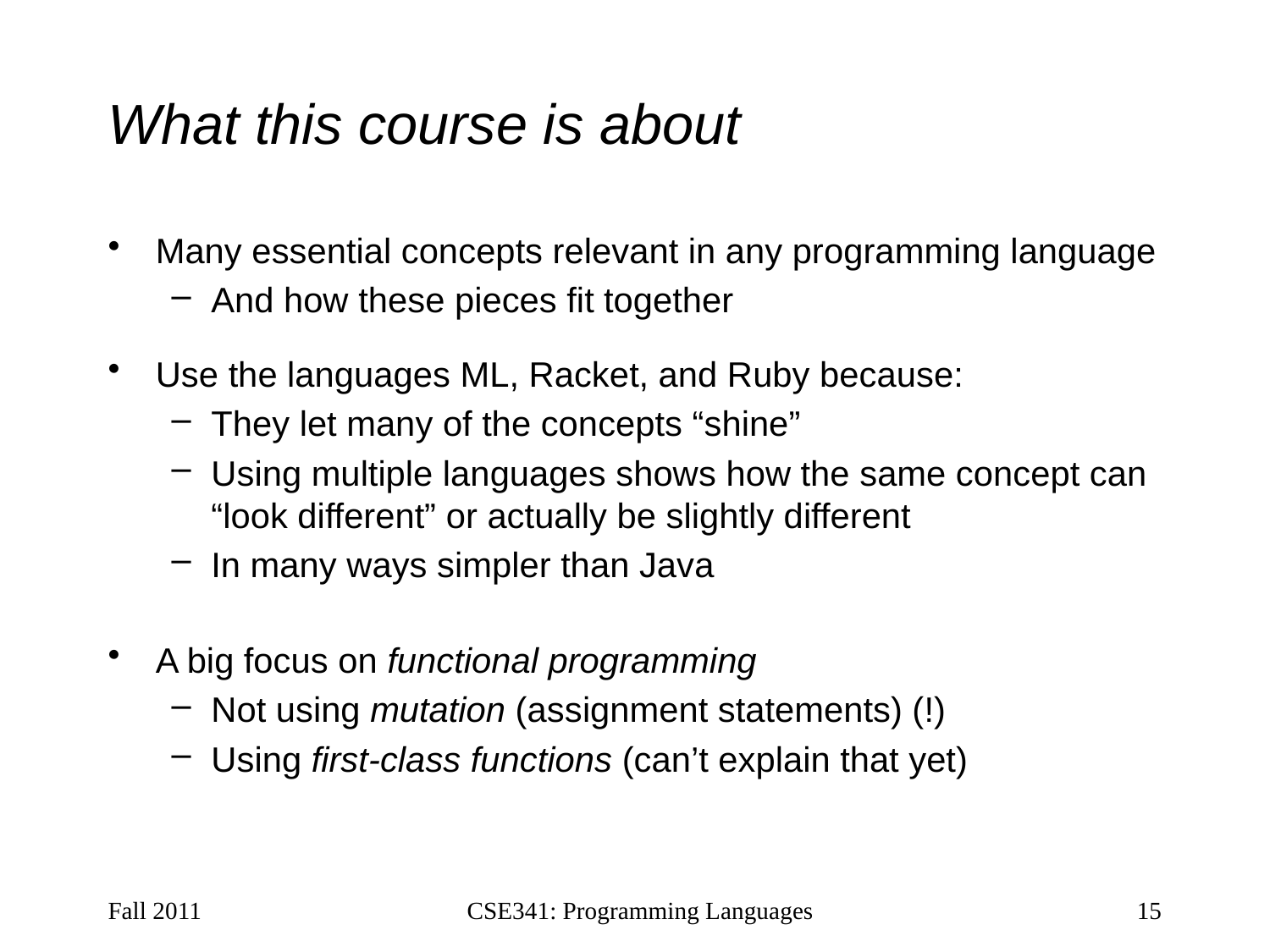

# What this course is about
Many essential concepts relevant in any programming language
And how these pieces fit together

Use the languages ML, Racket, and Ruby because:
They let many of the concepts “shine”
Using multiple languages shows how the same concept can “look different” or actually be slightly different
In many ways simpler than Java

A big focus on functional programming
Not using mutation (assignment statements) (!)
Using first-class functions (can’t explain that yet)

Fall 2011
CSE341: Programming Languages
15